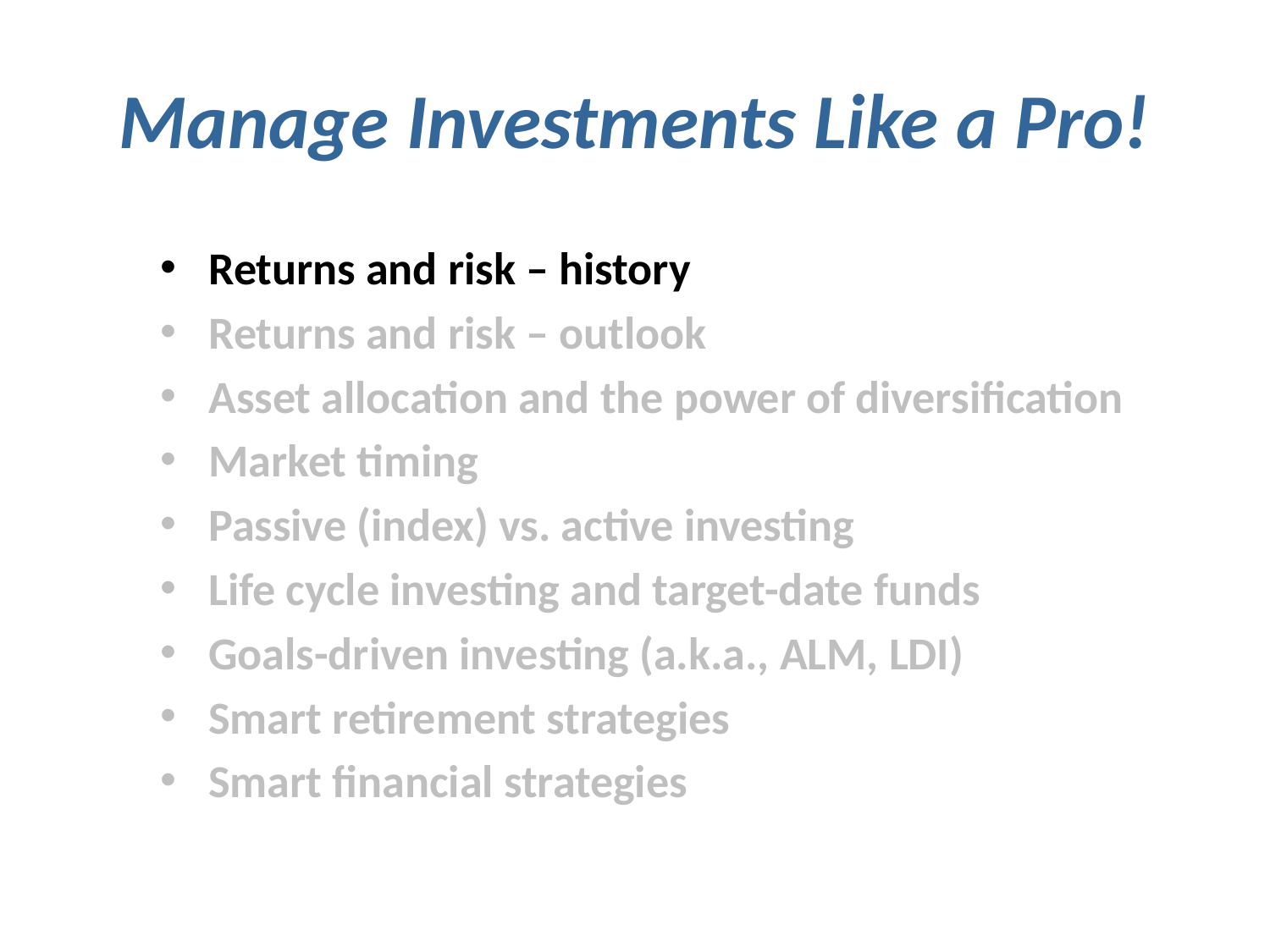

# Manage Investments Like a Pro!
Returns and risk – history
Returns and risk – outlook
Asset allocation and the power of diversification
Market timing
Passive (index) vs. active investing
Life cycle investing and target-date funds
Goals-driven investing (a.k.a., ALM, LDI)
Smart retirement strategies
Smart financial strategies